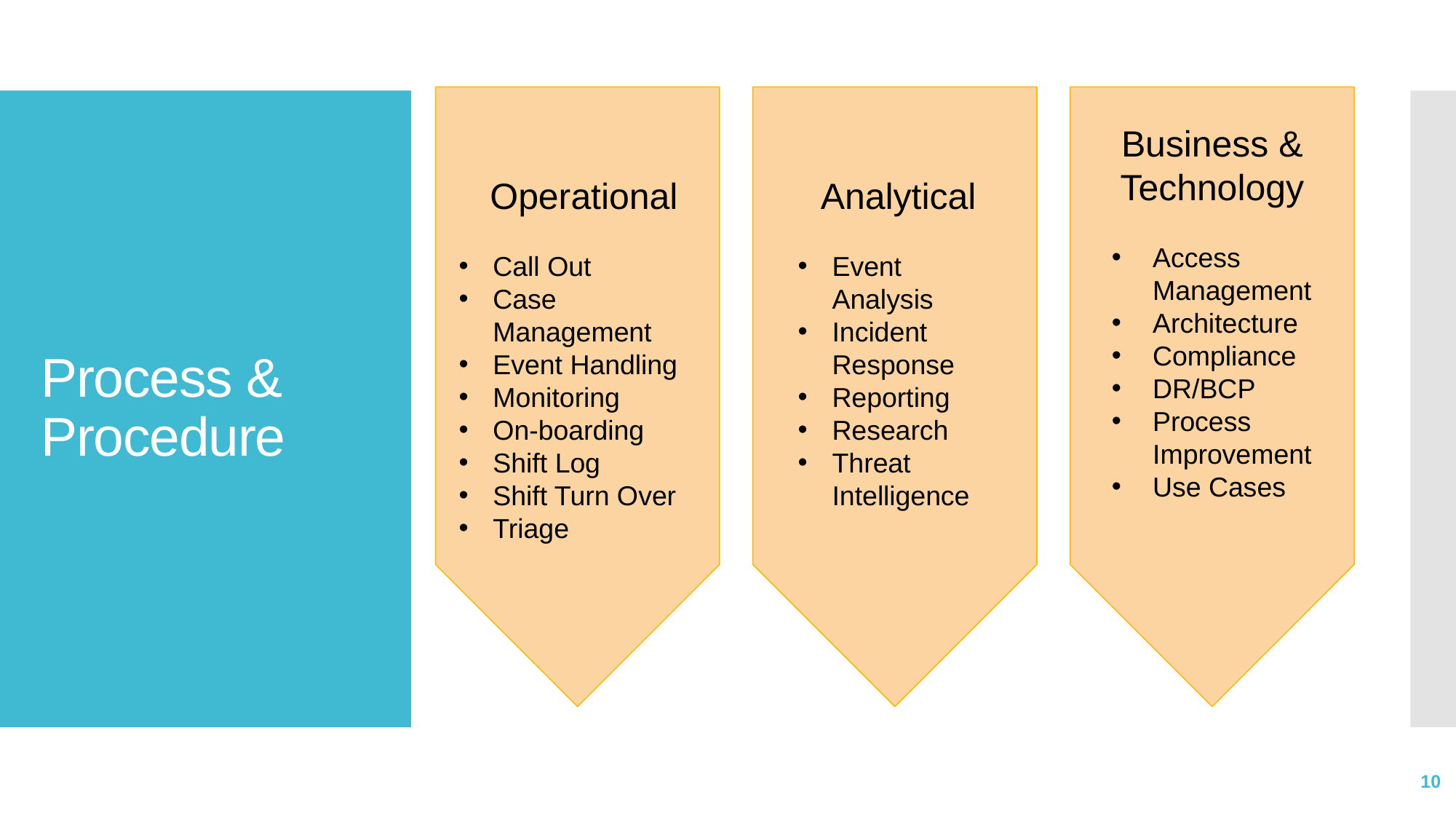

Business & Technology

Access Management
Architecture
Compliance
DR/BCP
Process Improvement
Use Cases
# Process & Procedure
Operational

Call Out
Case Management
Event Handling
Monitoring
On-boarding
Shift Log
Shift Turn Over
Triage

Analytical

Event Analysis
Incident Response
Reporting
Research
Threat Intelligence

10